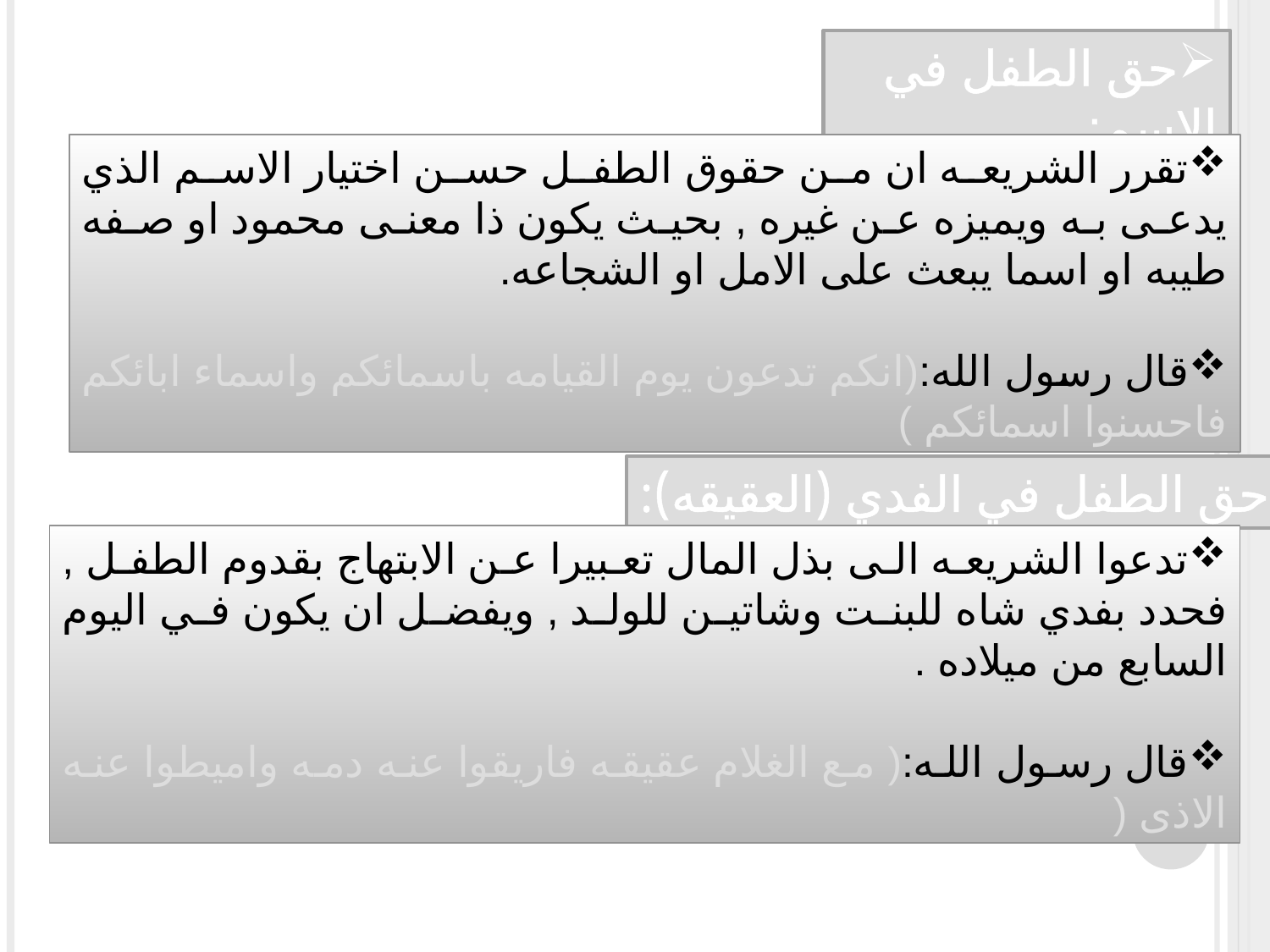

حق الطفل في الاسم:
تقرر الشريعه ان من حقوق الطفل حسن اختيار الاسم الذي يدعى به ويميزه عن غيره , بحيث يكون ذا معنى محمود او صفه طيبه او اسما يبعث على الامل او الشجاعه.

قال رسول الله:(انكم تدعون يوم القيامه باسمائكم واسماء ابائكم فاحسنوا اسمائكم )
حق الطفل في الفدي (العقيقه):
تدعوا الشريعه الى بذل المال تعبيرا عن الابتهاج بقدوم الطفل , فحدد بفدي شاه للبنت وشاتين للولد , ويفضل ان يكون في اليوم السابع من ميلاده .

قال رسول الله:( مع الغلام عقيقه فاريقوا عنه دمه واميطوا عنه الاذى (